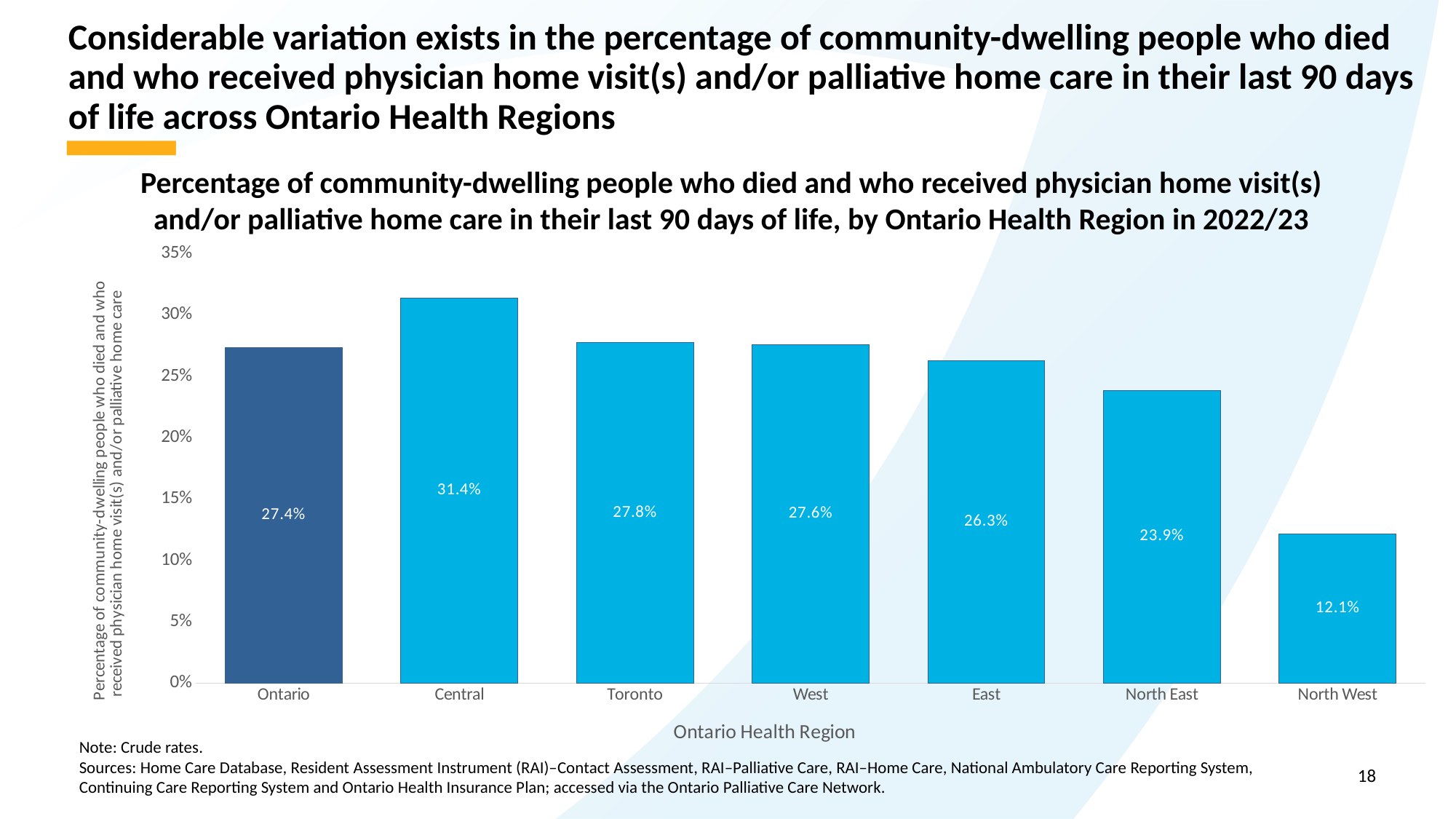

# Considerable variation exists in the percentage of community-dwelling people who died and who received physician home visit(s) and/or palliative home care in their last 90 days of life across Ontario Health Regions
Percentage of community-dwelling people who died and who received physician home visit(s) and/or palliative home care in their last 90 days of life, by Ontario Health Region in 2022/23

### Chart

| Category | Percent |
|---|---|
| Ontario | 0.27360162842966795 |
| Central | 0.31391227292866636 |
| Toronto | 0.2775122103294191 |
| West | 0.27561764856952076 |
| East | 0.2625335720680394 |
| North East | 0.23855595667870036 |
| North West | 0.12139981418395789 |
Note: Crude rates.
Sources: Home Care Database, Resident Assessment Instrument (RAI)–Contact Assessment, RAI–Palliative Care, RAI–Home Care, National Ambulatory Care Reporting System, Continuing Care Reporting System and Ontario Health Insurance Plan; accessed via the Ontario Palliative Care Network.
18